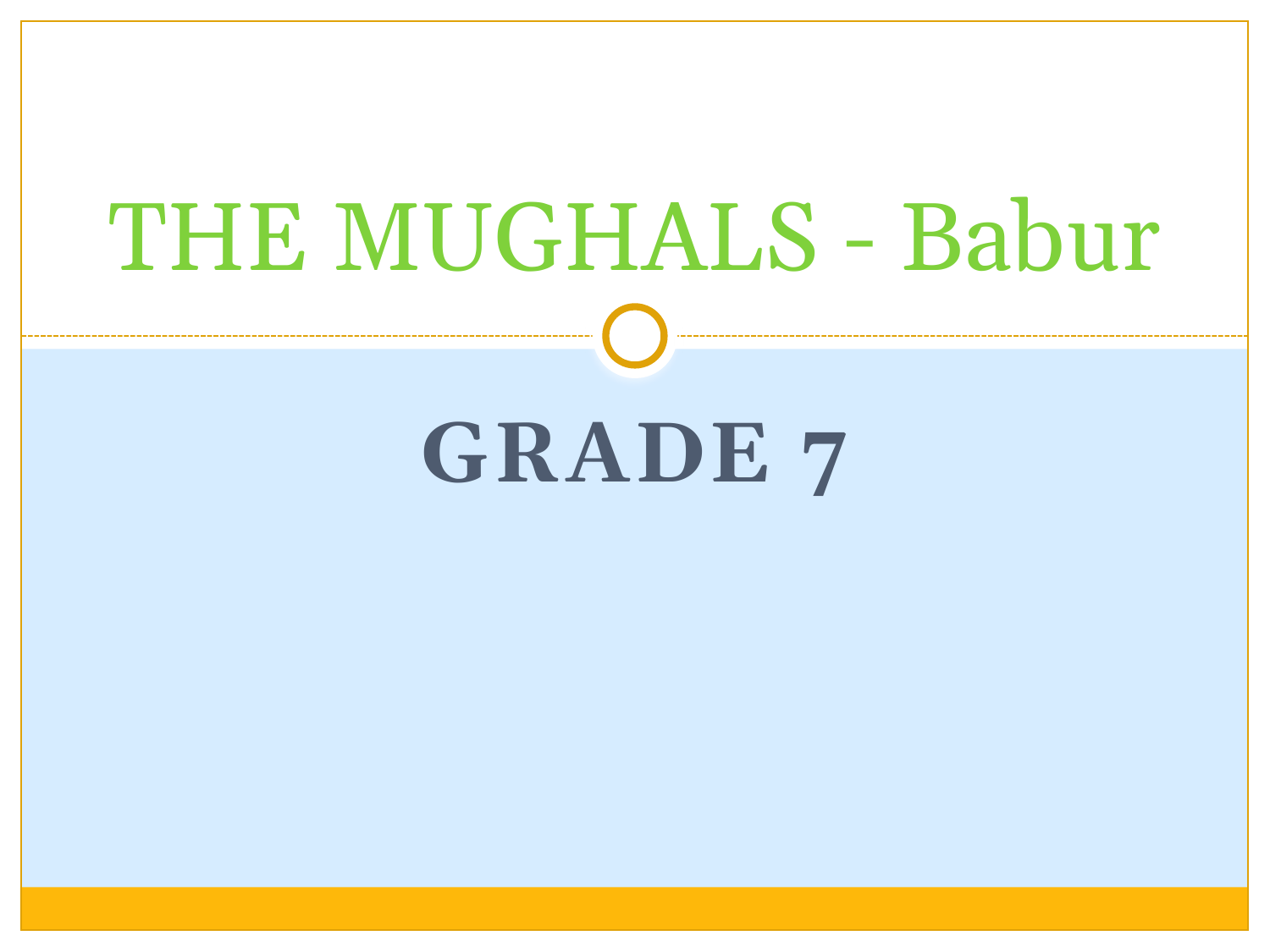

# THE MUGHALS - Babur
Grade 7